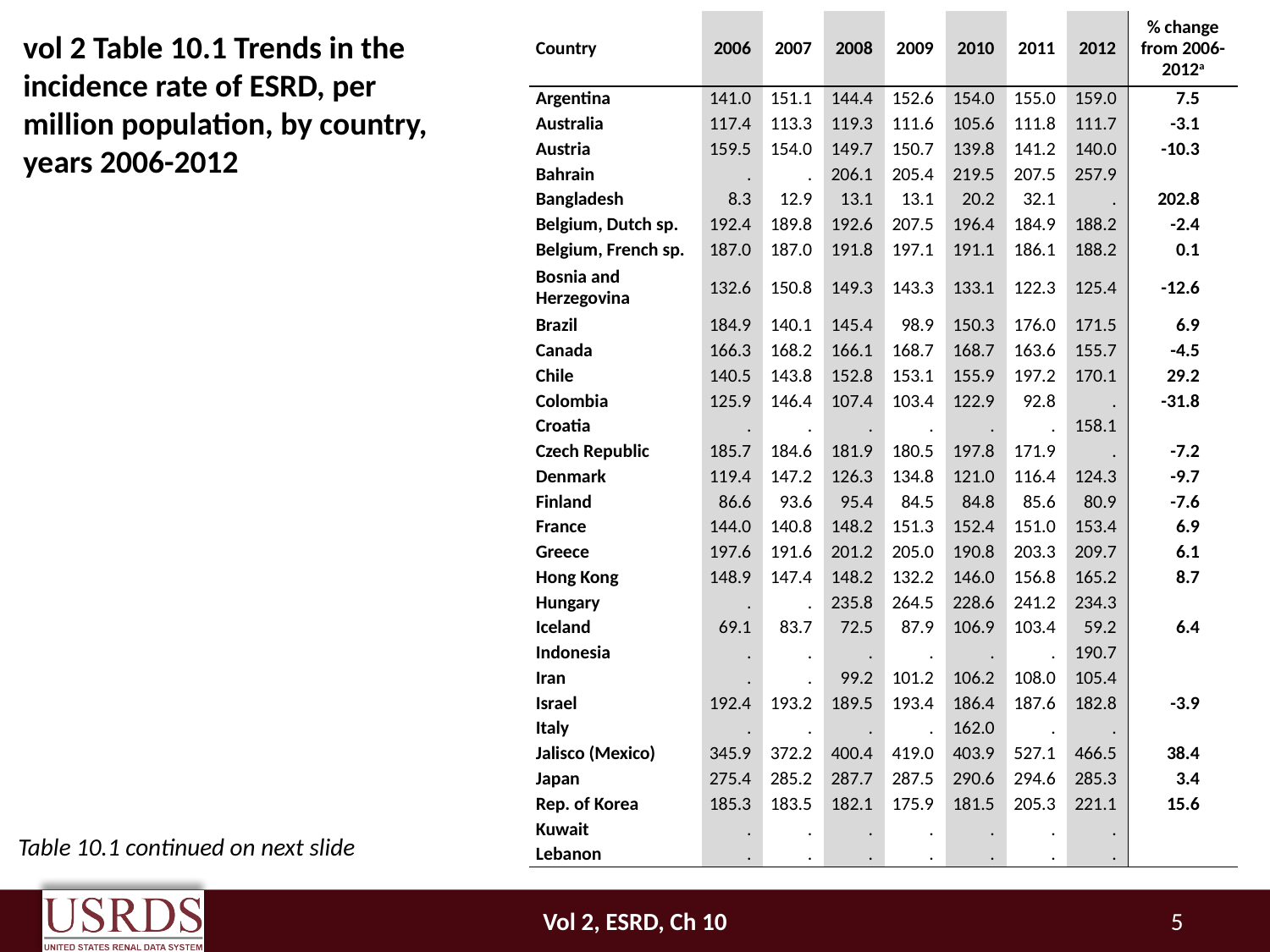

| Country | 2006 | 2007 | 2008 | 2009 | 2010 | 2011 | 2012 | % change from 2006-2012a |
| --- | --- | --- | --- | --- | --- | --- | --- | --- |
| Argentina | 141.0 | 151.1 | 144.4 | 152.6 | 154.0 | 155.0 | 159.0 | 7.5 |
| Australia | 117.4 | 113.3 | 119.3 | 111.6 | 105.6 | 111.8 | 111.7 | -3.1 |
| Austria | 159.5 | 154.0 | 149.7 | 150.7 | 139.8 | 141.2 | 140.0 | -10.3 |
| Bahrain | . | . | 206.1 | 205.4 | 219.5 | 207.5 | 257.9 |  |
| Bangladesh | 8.3 | 12.9 | 13.1 | 13.1 | 20.2 | 32.1 | . | 202.8 |
| Belgium, Dutch sp. | 192.4 | 189.8 | 192.6 | 207.5 | 196.4 | 184.9 | 188.2 | -2.4 |
| Belgium, French sp. | 187.0 | 187.0 | 191.8 | 197.1 | 191.1 | 186.1 | 188.2 | 0.1 |
| Bosnia and Herzegovina | 132.6 | 150.8 | 149.3 | 143.3 | 133.1 | 122.3 | 125.4 | -12.6 |
| Brazil | 184.9 | 140.1 | 145.4 | 98.9 | 150.3 | 176.0 | 171.5 | 6.9 |
| Canada | 166.3 | 168.2 | 166.1 | 168.7 | 168.7 | 163.6 | 155.7 | -4.5 |
| Chile | 140.5 | 143.8 | 152.8 | 153.1 | 155.9 | 197.2 | 170.1 | 29.2 |
| Colombia | 125.9 | 146.4 | 107.4 | 103.4 | 122.9 | 92.8 | . | -31.8 |
| Croatia | . | . | . | . | . | . | 158.1 |  |
| Czech Republic | 185.7 | 184.6 | 181.9 | 180.5 | 197.8 | 171.9 | . | -7.2 |
| Denmark | 119.4 | 147.2 | 126.3 | 134.8 | 121.0 | 116.4 | 124.3 | -9.7 |
| Finland | 86.6 | 93.6 | 95.4 | 84.5 | 84.8 | 85.6 | 80.9 | -7.6 |
| France | 144.0 | 140.8 | 148.2 | 151.3 | 152.4 | 151.0 | 153.4 | 6.9 |
| Greece | 197.6 | 191.6 | 201.2 | 205.0 | 190.8 | 203.3 | 209.7 | 6.1 |
| Hong Kong | 148.9 | 147.4 | 148.2 | 132.2 | 146.0 | 156.8 | 165.2 | 8.7 |
| Hungary | . | . | 235.8 | 264.5 | 228.6 | 241.2 | 234.3 |  |
| Iceland | 69.1 | 83.7 | 72.5 | 87.9 | 106.9 | 103.4 | 59.2 | 6.4 |
| Indonesia | . | . | . | . | . | . | 190.7 |  |
| Iran | . | . | 99.2 | 101.2 | 106.2 | 108.0 | 105.4 |  |
| Israel | 192.4 | 193.2 | 189.5 | 193.4 | 186.4 | 187.6 | 182.8 | -3.9 |
| Italy | . | . | . | . | 162.0 | . | . |  |
| Jalisco (Mexico) | 345.9 | 372.2 | 400.4 | 419.0 | 403.9 | 527.1 | 466.5 | 38.4 |
| Japan | 275.4 | 285.2 | 287.7 | 287.5 | 290.6 | 294.6 | 285.3 | 3.4 |
| Rep. of Korea | 185.3 | 183.5 | 182.1 | 175.9 | 181.5 | 205.3 | 221.1 | 15.6 |
| Kuwait | . | . | . | . | . | . | . |  |
| Lebanon | . | . | . | . | . | . | . |  |
# vol 2 Table 10.1 Trends in the incidence rate of ESRD, per million population, by country, years 2006-2012
Table 10.1 continued on next slide
Vol 2, ESRD, Ch 10
5